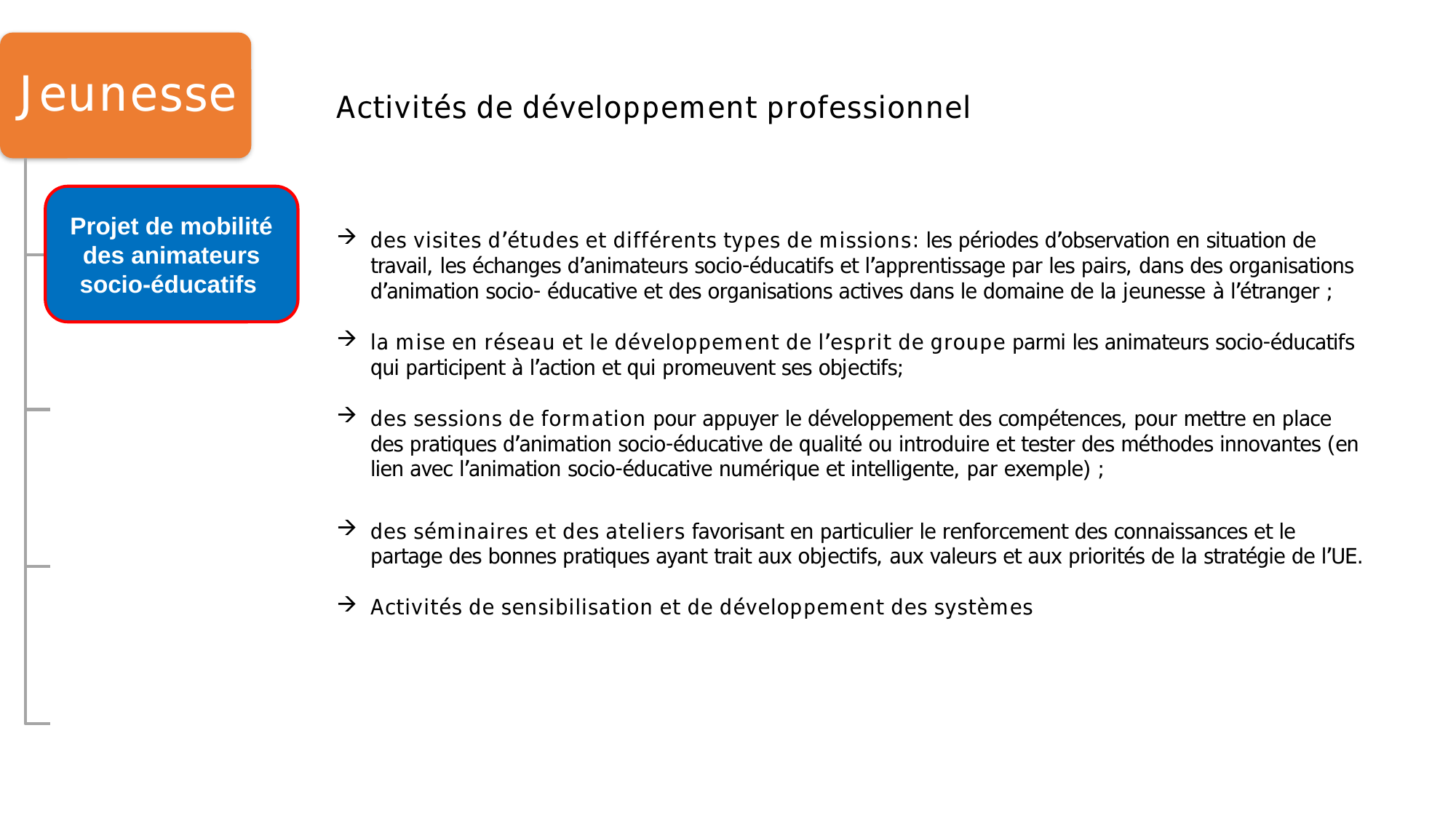

Jeunesse
Mobilité des individus
(des jeunes + éducateurs)
Renforcement
des capacités
Echange virtuel Erasmus
Corps européen de solidarité
(volontariat)
Activités de développement professionnel

des visites d’études et différents types de missions: les périodes d’observation en situation de travail, les échanges d’animateurs socio-éducatifs et l’apprentissage par les pairs, dans des organisations d’animation socio- éducative et des organisations actives dans le domaine de la jeunesse à l’étranger ;

la mise en réseau et le développement de l’esprit de groupe parmi les animateurs socio-éducatifs qui participent à l’action et qui promeuvent ses objectifs;

des sessions de formation pour appuyer le développement des compétences, pour mettre en place des pratiques d’animation socio-éducative de qualité ou introduire et tester des méthodes innovantes (en lien avec l’animation socio-éducative numérique et intelligente, par exemple) ;

des séminaires et des ateliers favorisant en particulier le renforcement des connaissances et le partage des bonnes pratiques ayant trait aux objectifs, aux valeurs et aux priorités de la stratégie de l’UE.

Activités de sensibilisation et de développement des systèmes

Projet de mobilité des animateurs socio-éducatifs